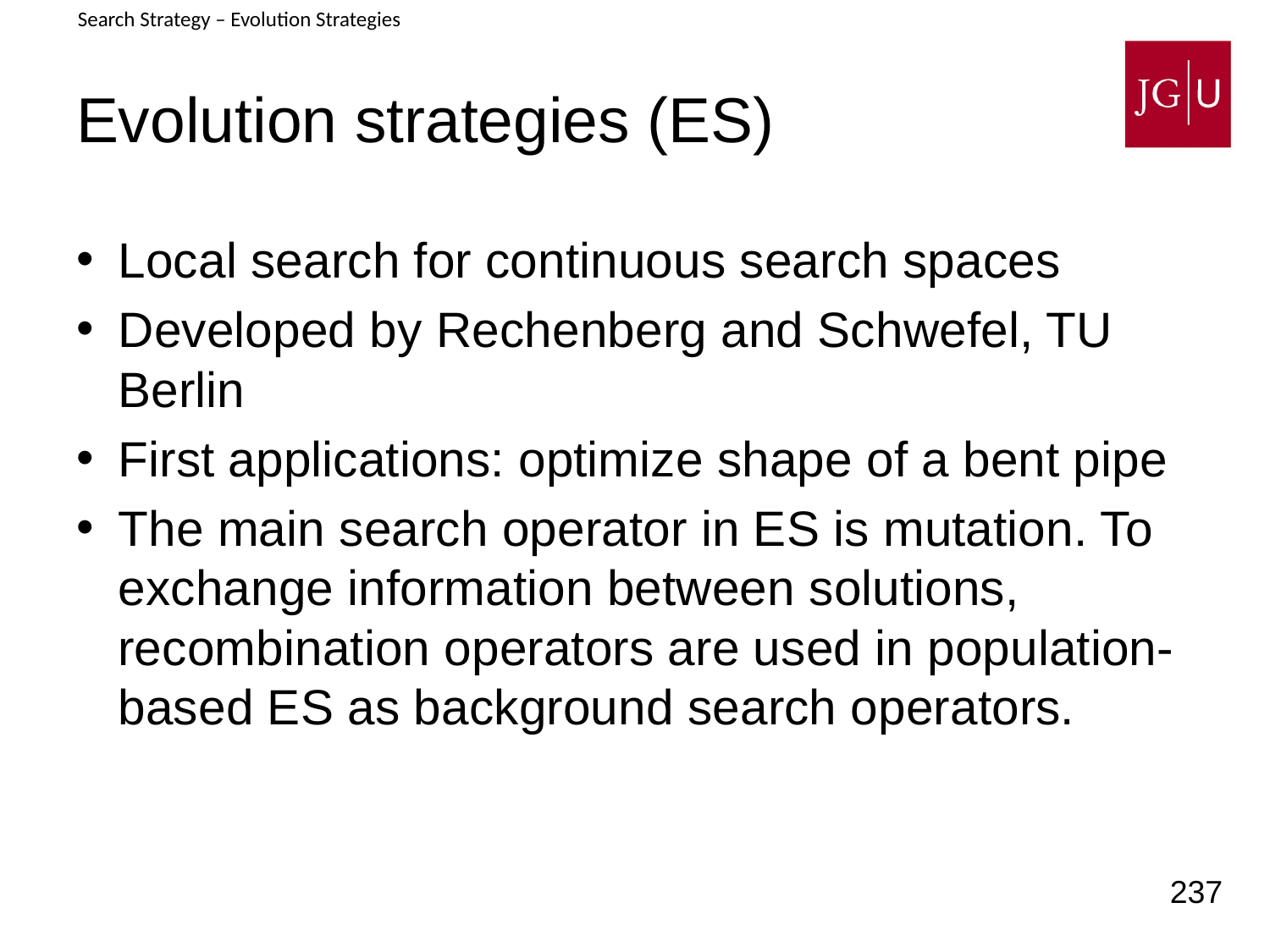

Search Strategy – Evolution Strategies
# Evolution strategies (ES)
Local search for continuous search spaces
Developed by Rechenberg and Schwefel, TU Berlin
First applications: optimize shape of a bent pipe
The main search operator in ES is mutation. To exchange information between solutions, recombination operators are used in population-based ES as background search operators.